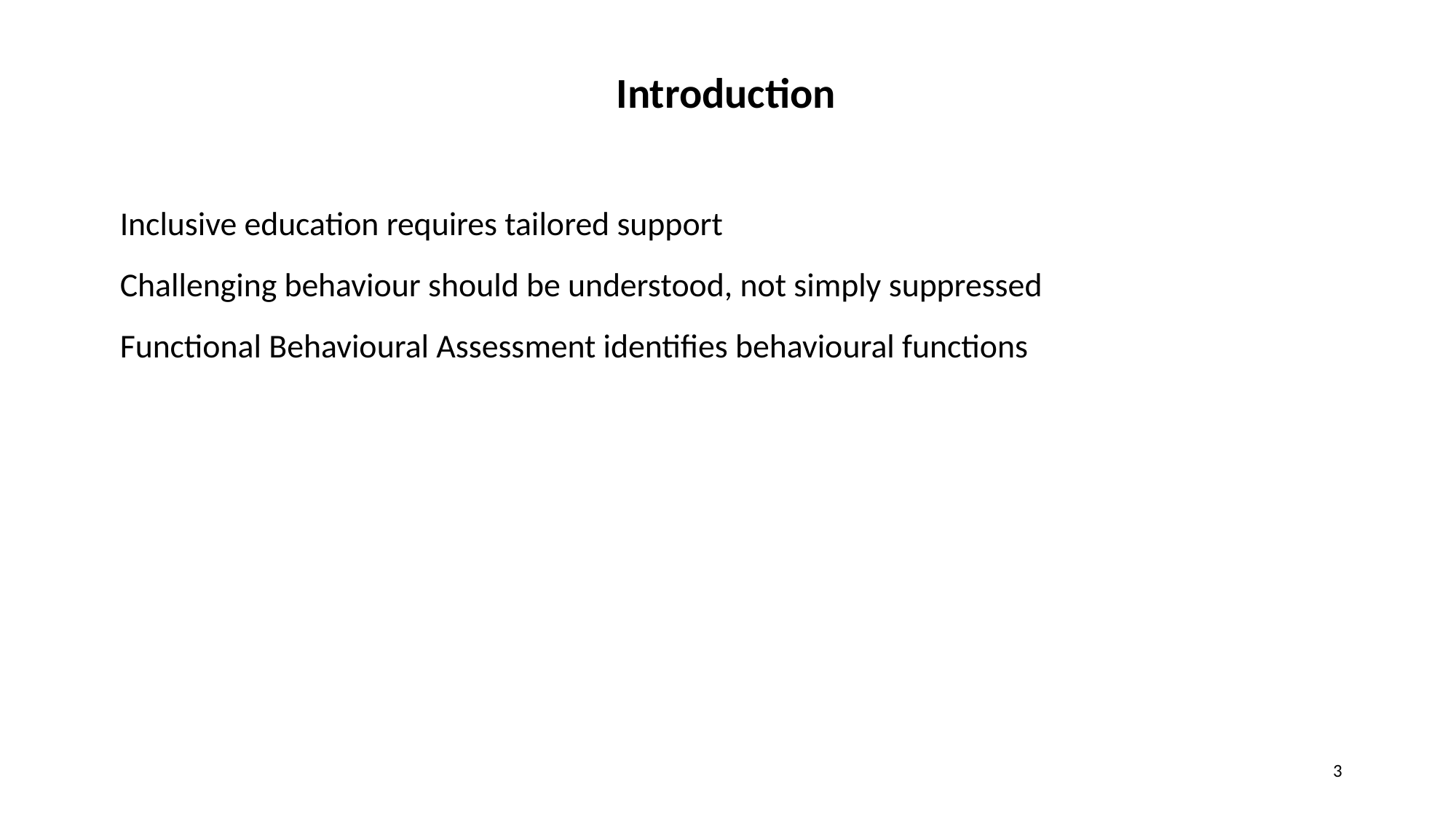

Introduction
Inclusive education requires tailored support
Challenging behaviour should be understood, not simply suppressed
Functional Behavioural Assessment identifies behavioural functions
3